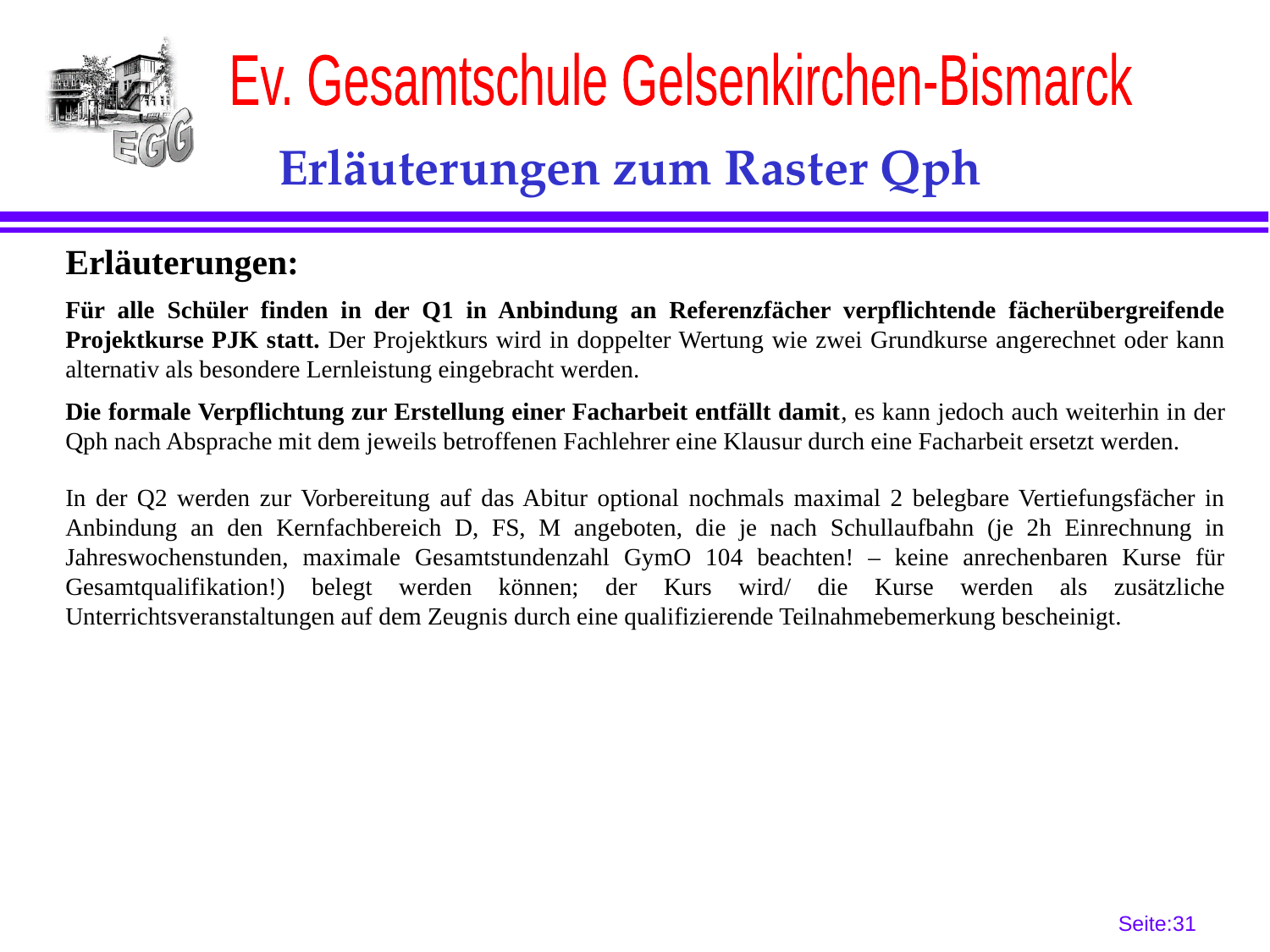

# Erläuterungen zum Raster Qph
Erläuterungen:
Für alle Schüler finden in der Q1 in Anbindung an Referenzfächer verpflichtende fächerübergreifende Projektkurse PJK statt. Der Projektkurs wird in doppelter Wertung wie zwei Grundkurse angerechnet oder kann alternativ als besondere Lernleistung eingebracht werden.
Die formale Verpflichtung zur Erstellung einer Facharbeit entfällt damit, es kann jedoch auch weiterhin in der Qph nach Absprache mit dem jeweils betroffenen Fachlehrer eine Klausur durch eine Facharbeit ersetzt werden.
In der Q2 werden zur Vorbereitung auf das Abitur optional nochmals maximal 2 belegbare Vertiefungsfächer in Anbindung an den Kernfachbereich D, FS, M angeboten, die je nach Schullaufbahn (je 2h Einrechnung in Jahreswochenstunden, maximale Gesamtstundenzahl GymO 104 beachten! – keine anrechenbaren Kurse für Gesamtqualifikation!) belegt werden können; der Kurs wird/ die Kurse werden als zusätzliche Unterrichtsveranstaltungen auf dem Zeugnis durch eine qualifizierende Teilnahmebemerkung bescheinigt.